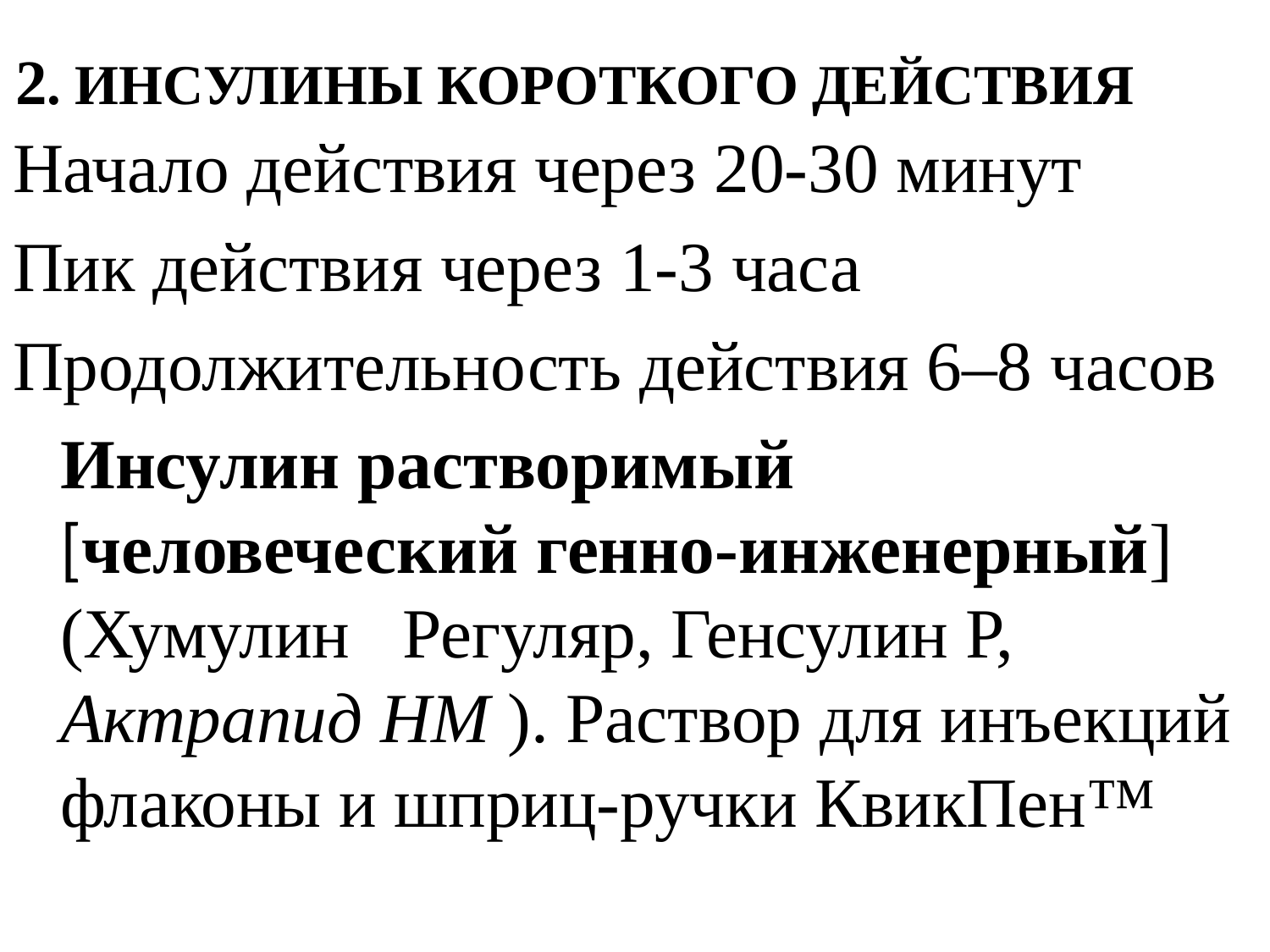

# 2. ИНСУЛИНЫ КОРОТКОГО ДЕЙСТВИЯ
Начало действия через 20-30 минут
Пик действия через 1-3 часа
Продолжительность действия 6–8 часов
   Инсулин растворимый [человеческий генно-инженерный] (Хумулин   Регуляр, Генсулин Р, Актрапид НМ ). Раствор для инъекций флаконы и шприц-ручки КвикПен™